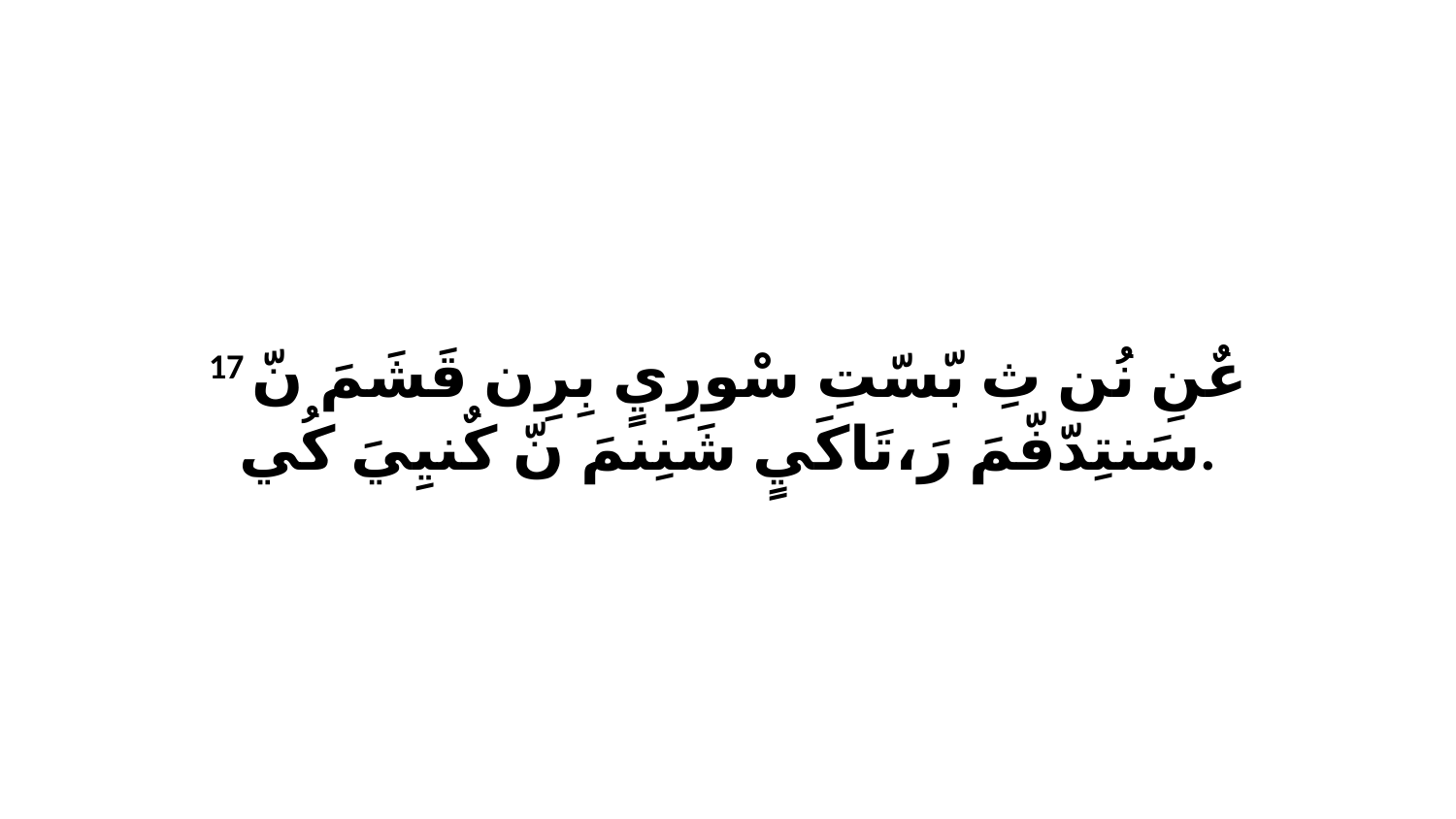

17 عٌنِ نُن ثِ بّسّتِ سْورِيٍ بِرِن قَشَمَ نّ سَنتِدّفّمَ رَ،تَاكَيٍ شَنِنمَ نّ كٌنيِيَ كُي.